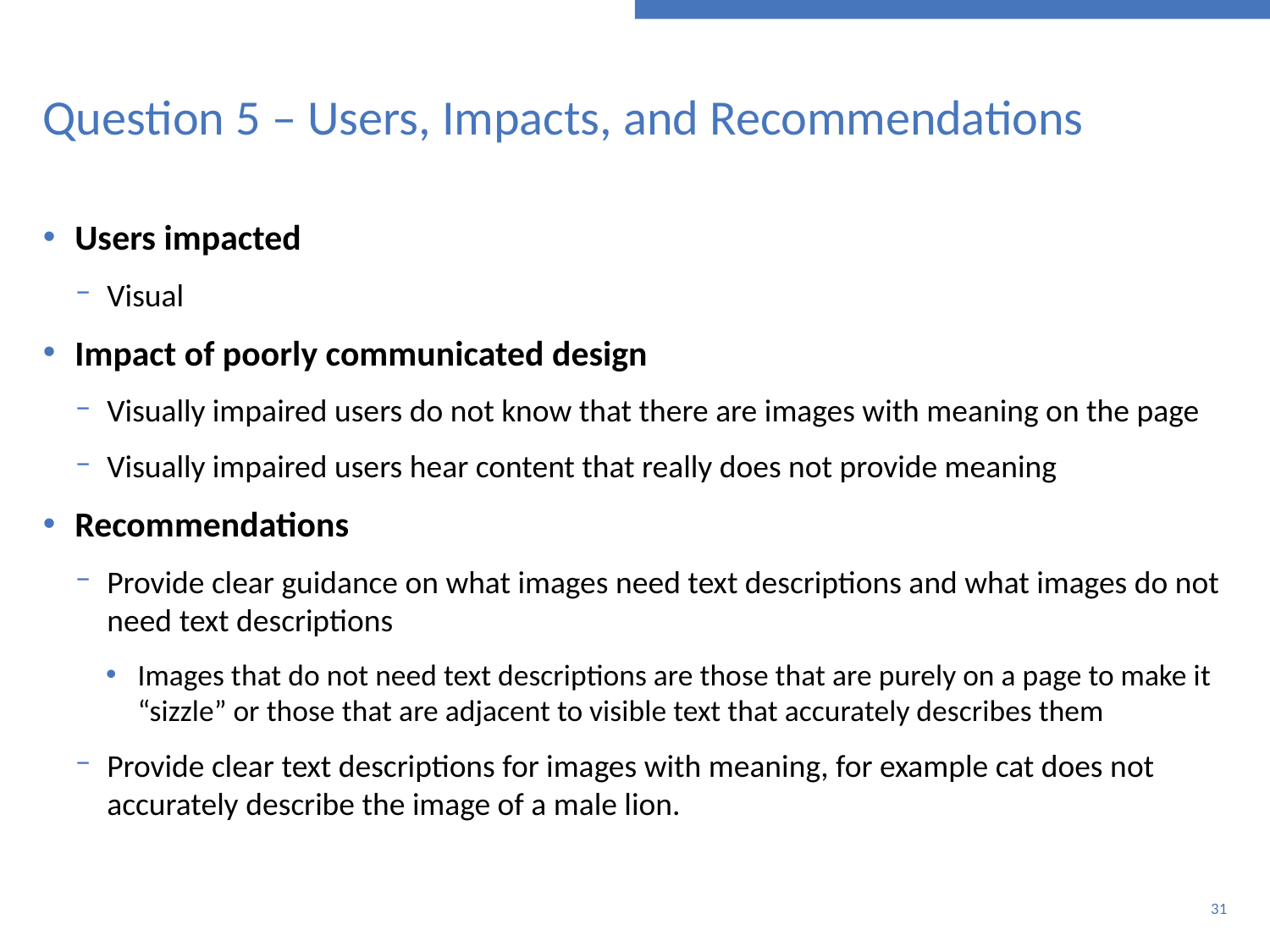

# Question 5 – Users, Impacts, and Recommendations
Users impacted
Visual
Impact of poorly communicated design
Visually impaired users do not know that there are images with meaning on the page
Visually impaired users hear content that really does not provide meaning
Recommendations
Provide clear guidance on what images need text descriptions and what images do not need text descriptions
Images that do not need text descriptions are those that are purely on a page to make it “sizzle” or those that are adjacent to visible text that accurately describes them
Provide clear text descriptions for images with meaning, for example cat does not accurately describe the image of a male lion.